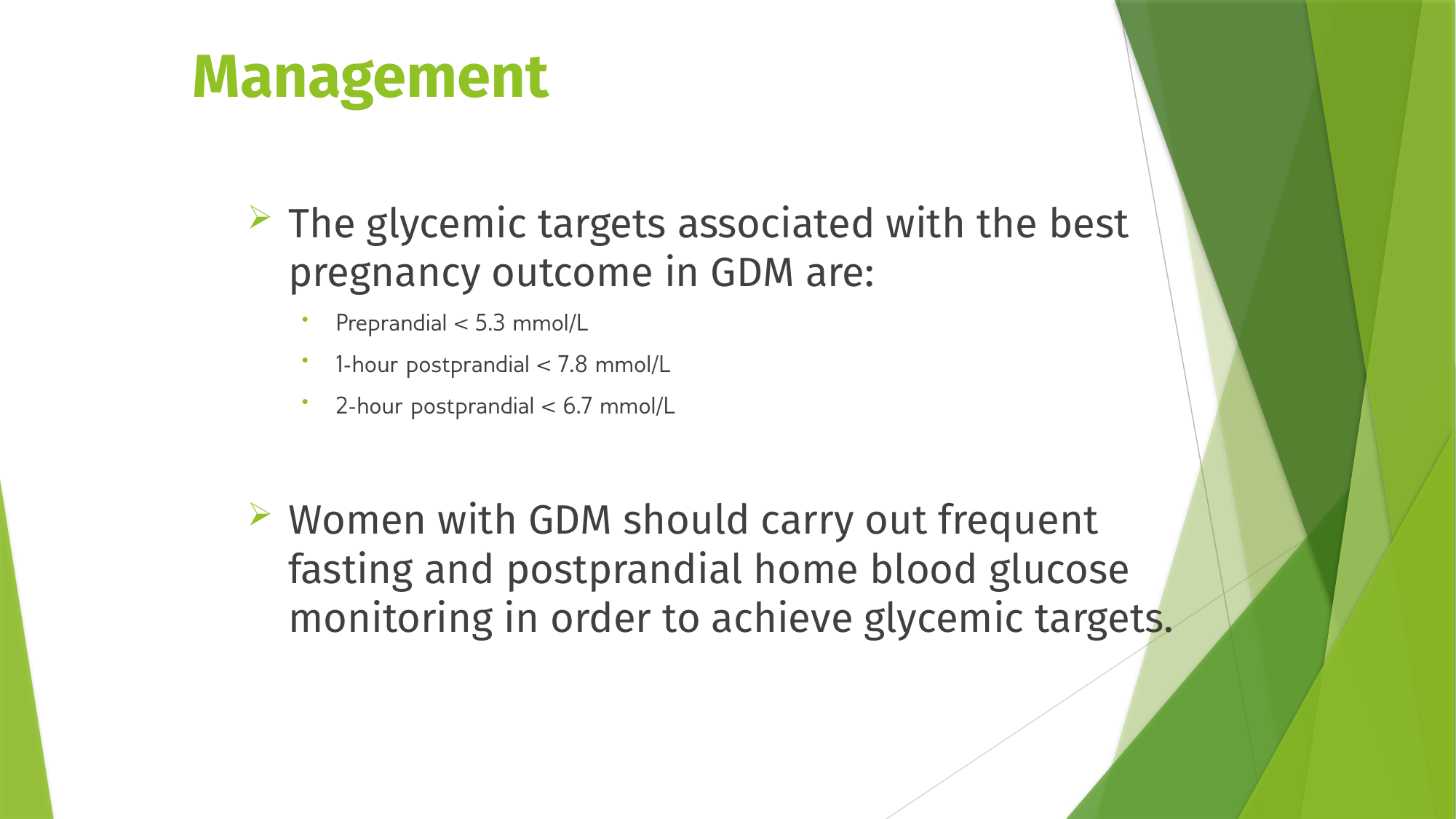

# Management
The glycemic targets associated with the best pregnancy outcome in GDM are:
Preprandial < 5.3 mmol/L
1-hour postprandial < 7.8 mmol/L
2-hour postprandial < 6.7 mmol/L

Women with GDM should carry out frequent fasting and postprandial home blood glucose monitoring in order to achieve glycemic targets.